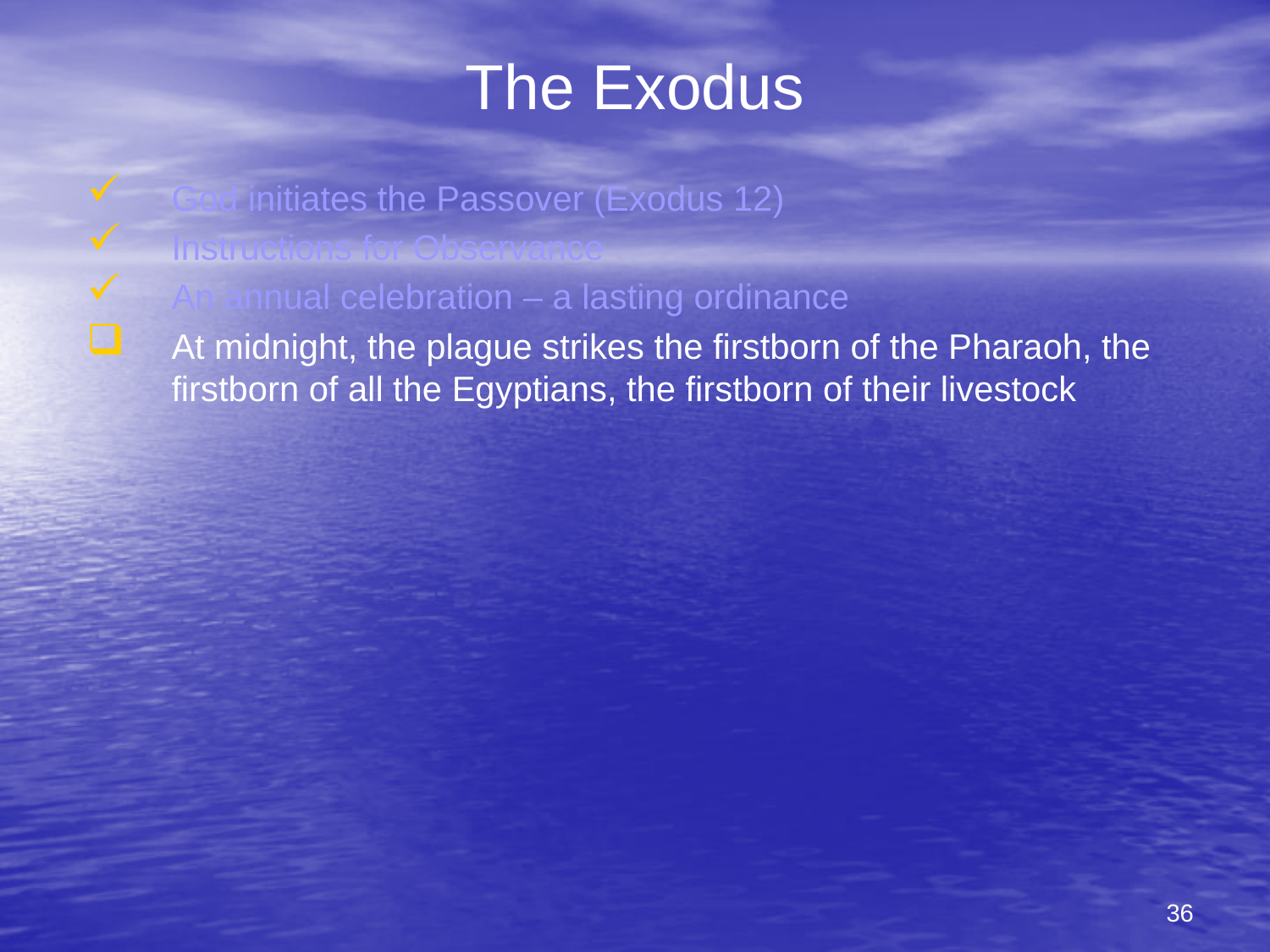

# The Exodus
God initiates the Passover (Exodus 12)
Instructions for Observance
An annual celebration – a lasting ordinance
At midnight, the plague strikes the firstborn of the Pharaoh, the firstborn of all the Egyptians, the firstborn of their livestock
36